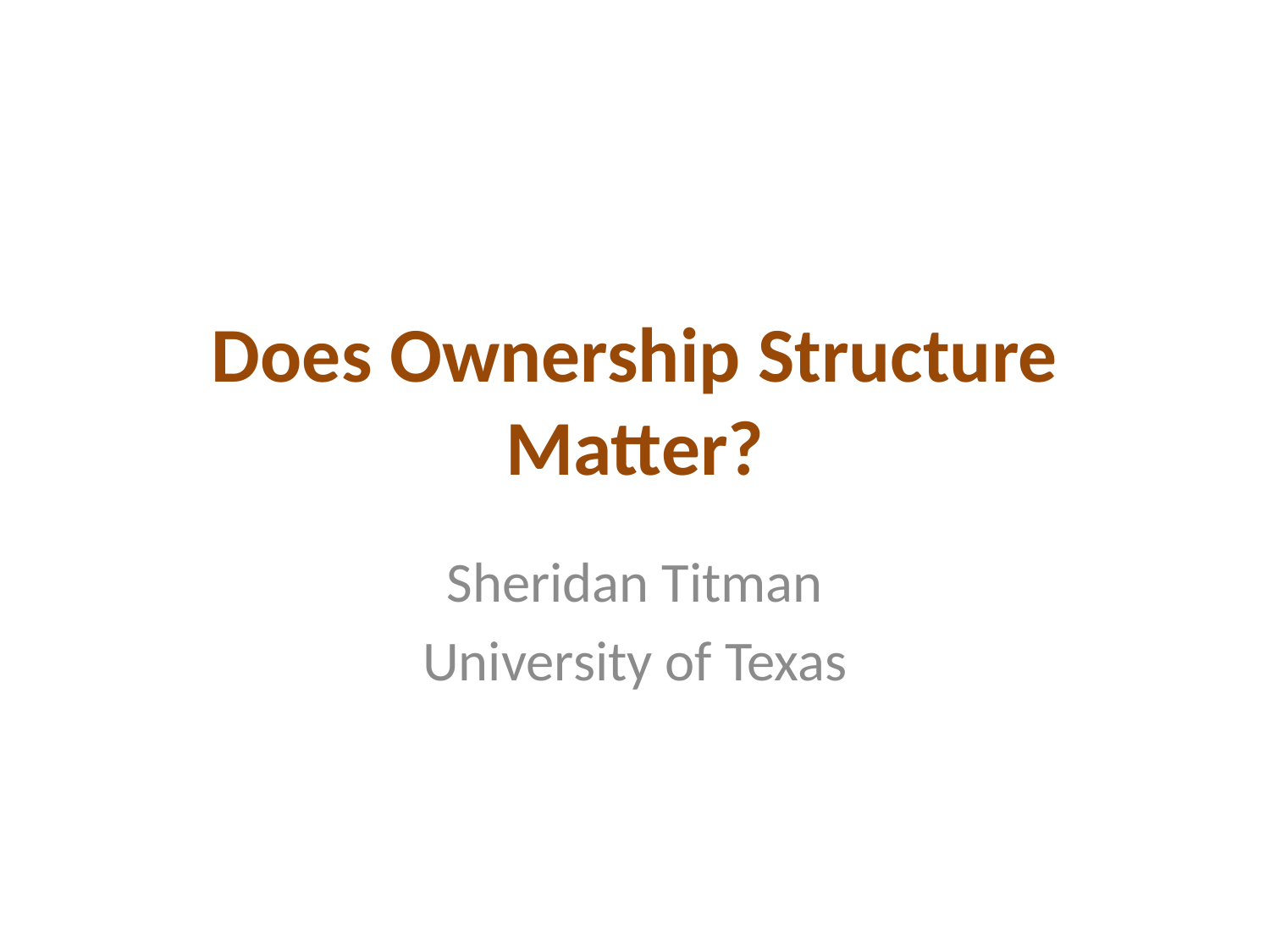

# Does Ownership Structure Matter?
Sheridan Titman
University of Texas